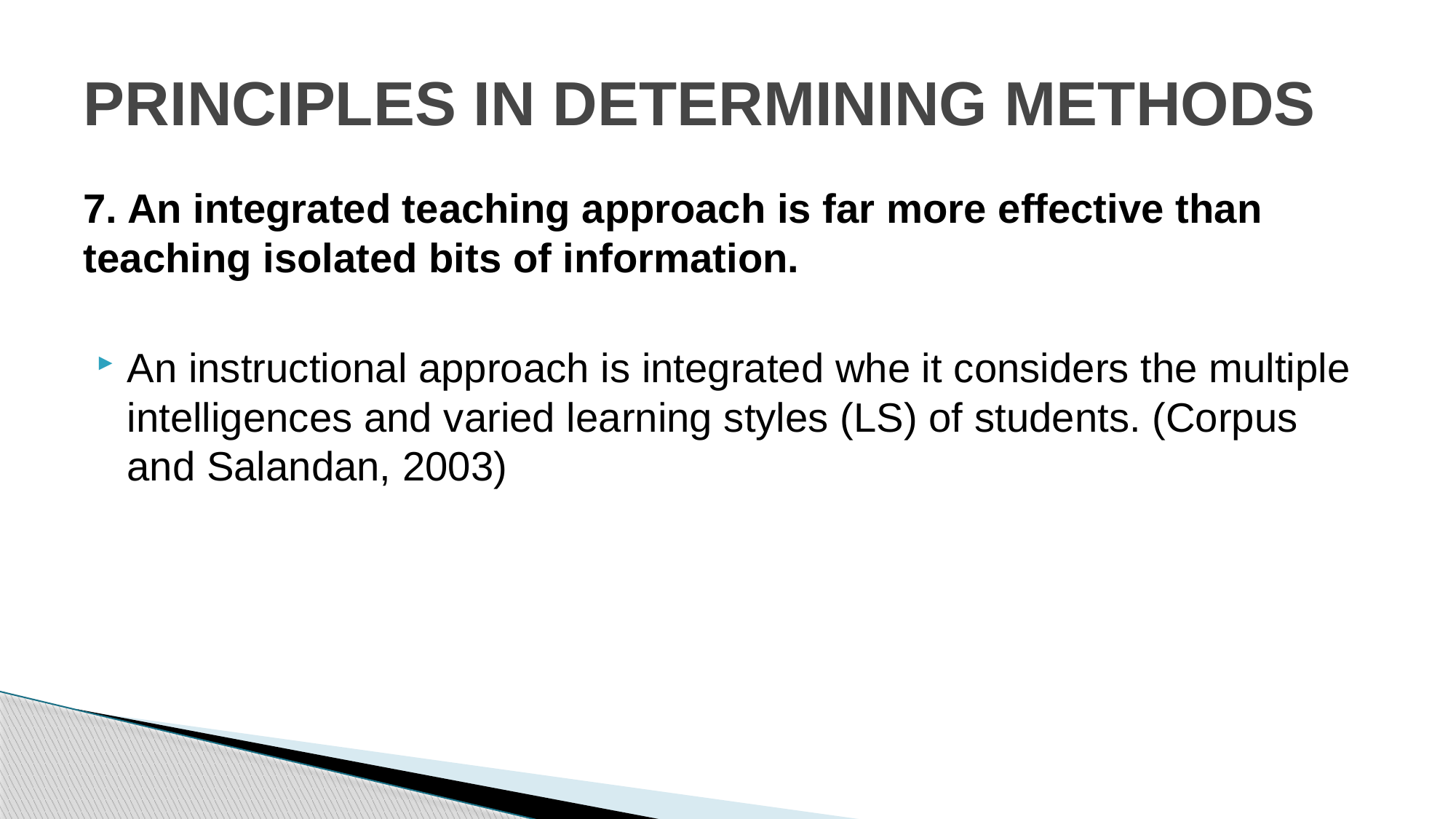

# PRINCIPLES IN DETERMINING METHODS
7. An integrated teaching approach is far more effective than teaching isolated bits of information.

An instructional approach is integrated whe it considers the multiple intelligences and varied learning styles (LS) of students. (Corpus and Salandan, 2003)